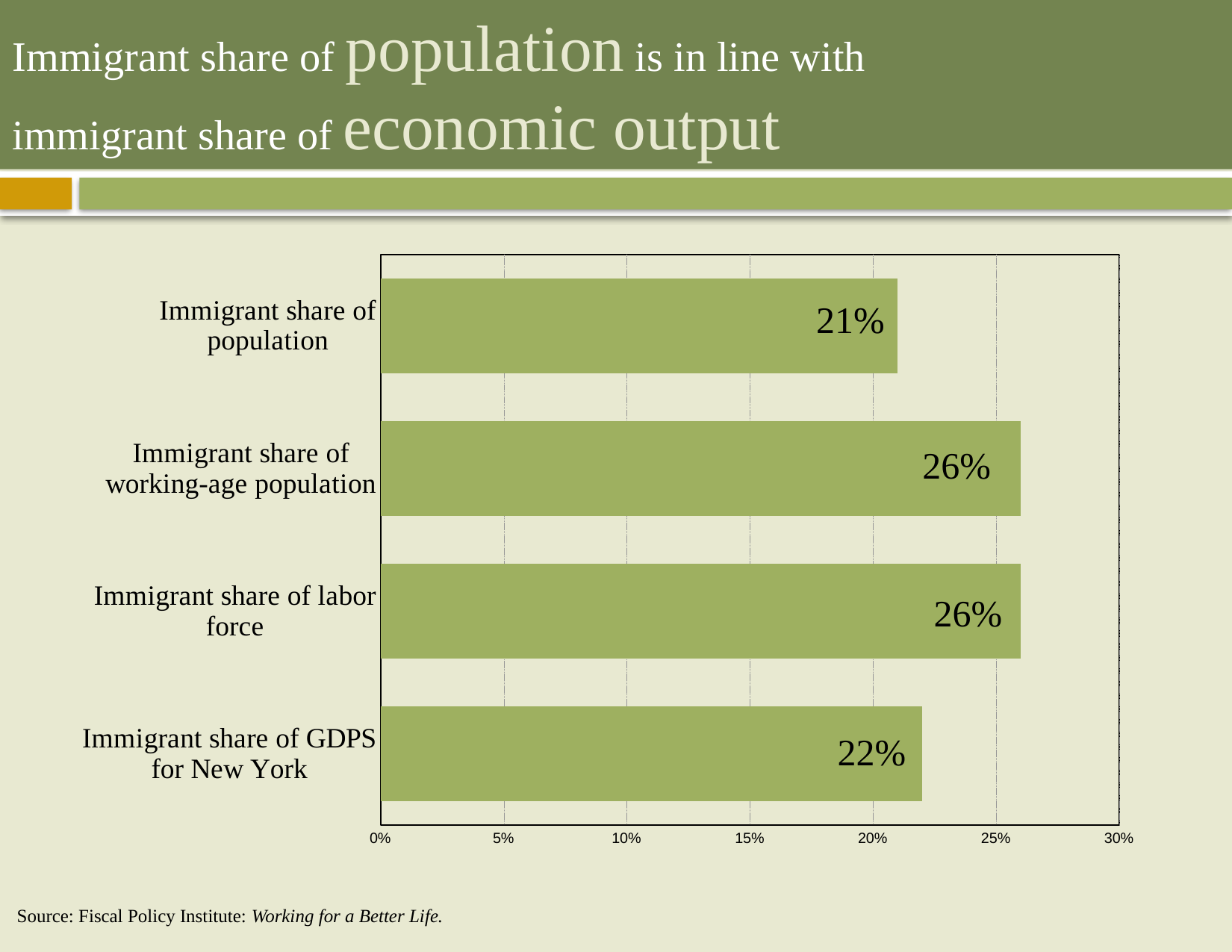

Immigrant share of population is in line with
immigrant share of economic output

### Chart

| Category |  |
|---|---|
| Immigrant share of GDPS for New York | 0.22 |
| Immigrant share of labor force | 0.26 |
| Immigrant share of working-age population | 0.26 |
| Immigrant share of population | 0.21000000000000005 |
Source: Fiscal Policy Institute: Working for a Better Life.